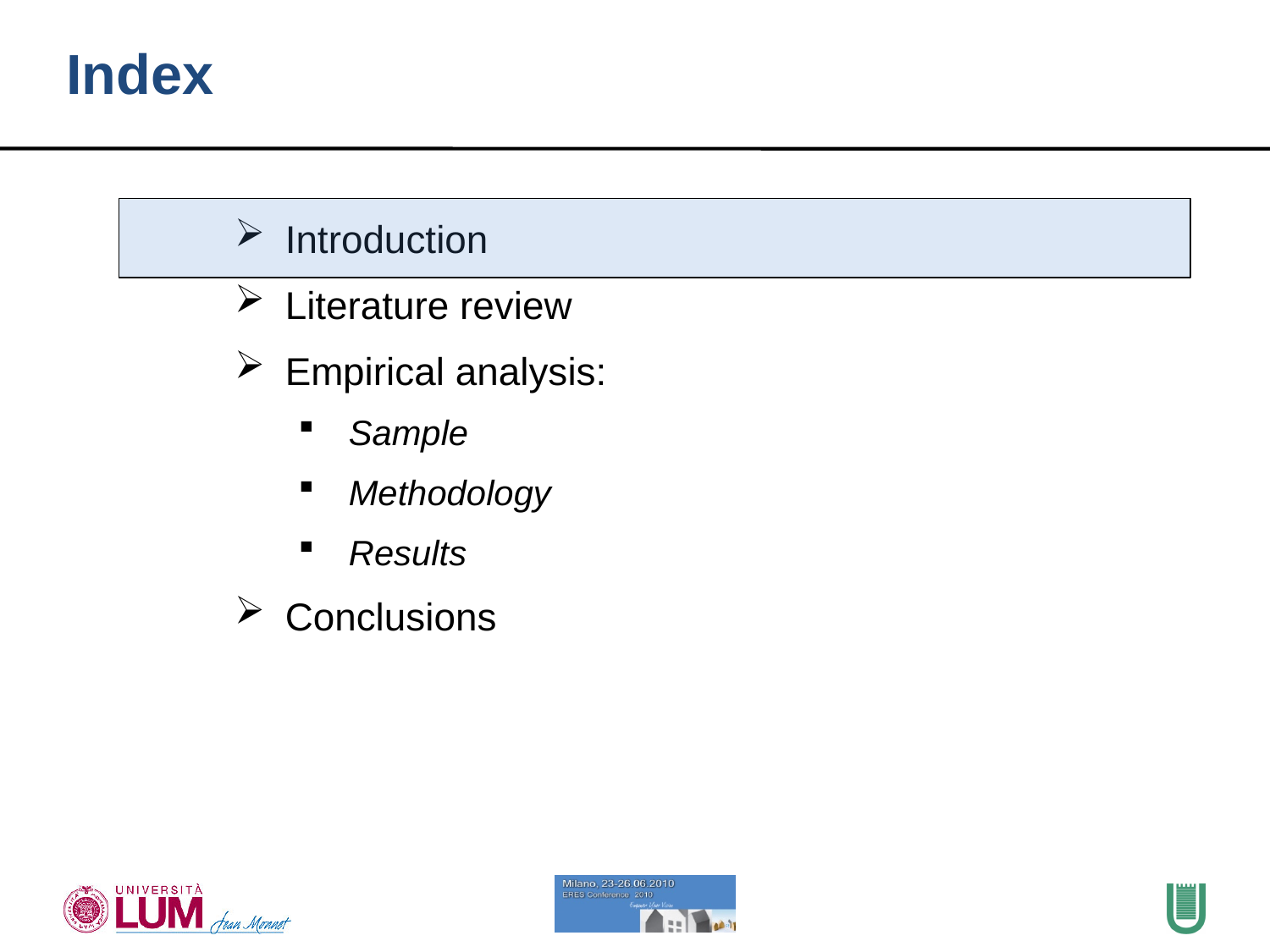

Index

Introduction
Literature review
Empirical analysis:
Sample
Methodology
Results
Conclusions